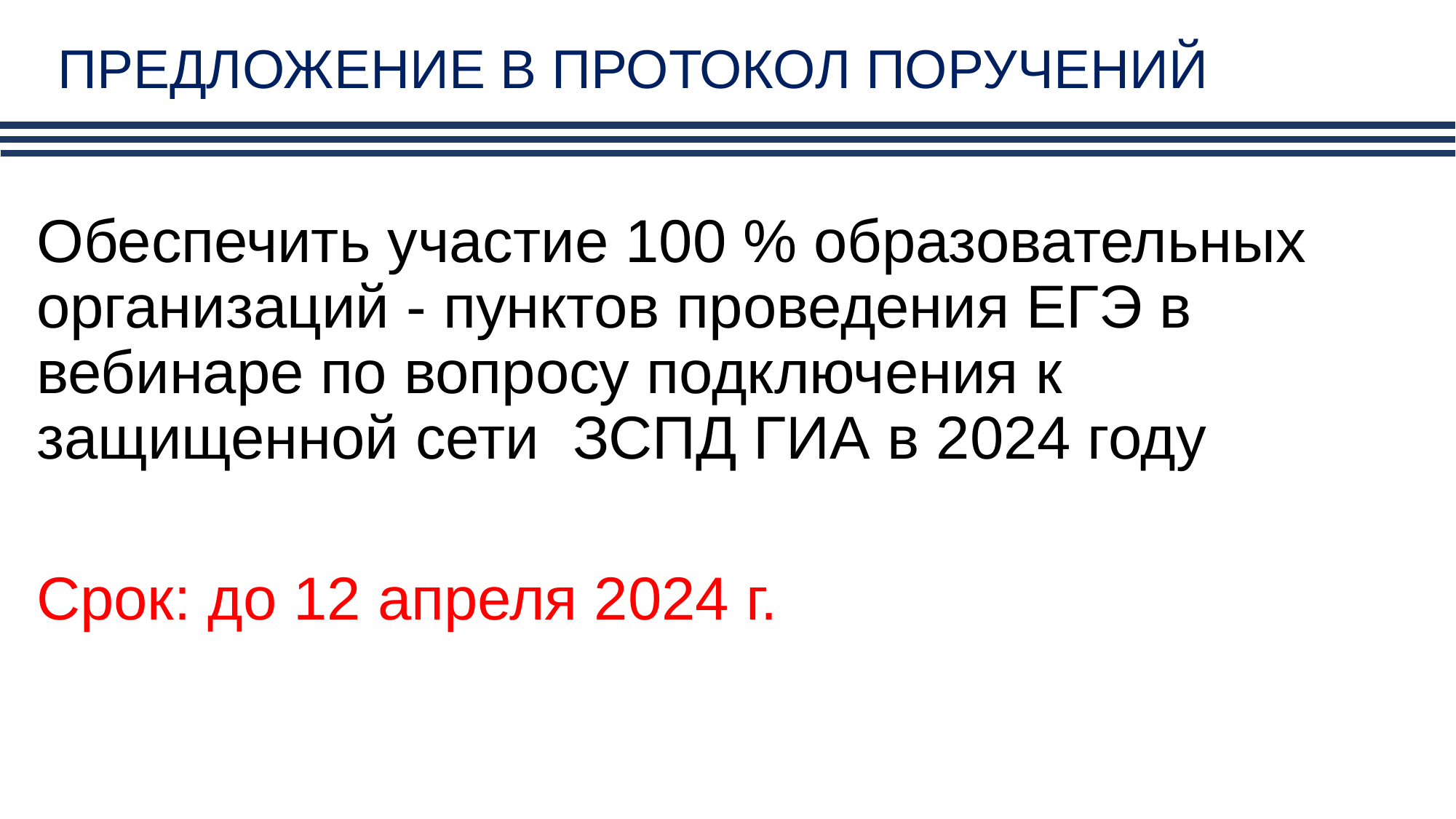

# ПРЕДЛОЖЕНИЕ В ПРОТОКОЛ ПОРУЧЕНИЙ
Обеспечить участие 100 % образовательных организаций - пунктов проведения ЕГЭ в вебинаре по вопросу подключения к защищенной сети  ЗСПД ГИА в 2024 году

Срок: до 12 апреля 2024 г.